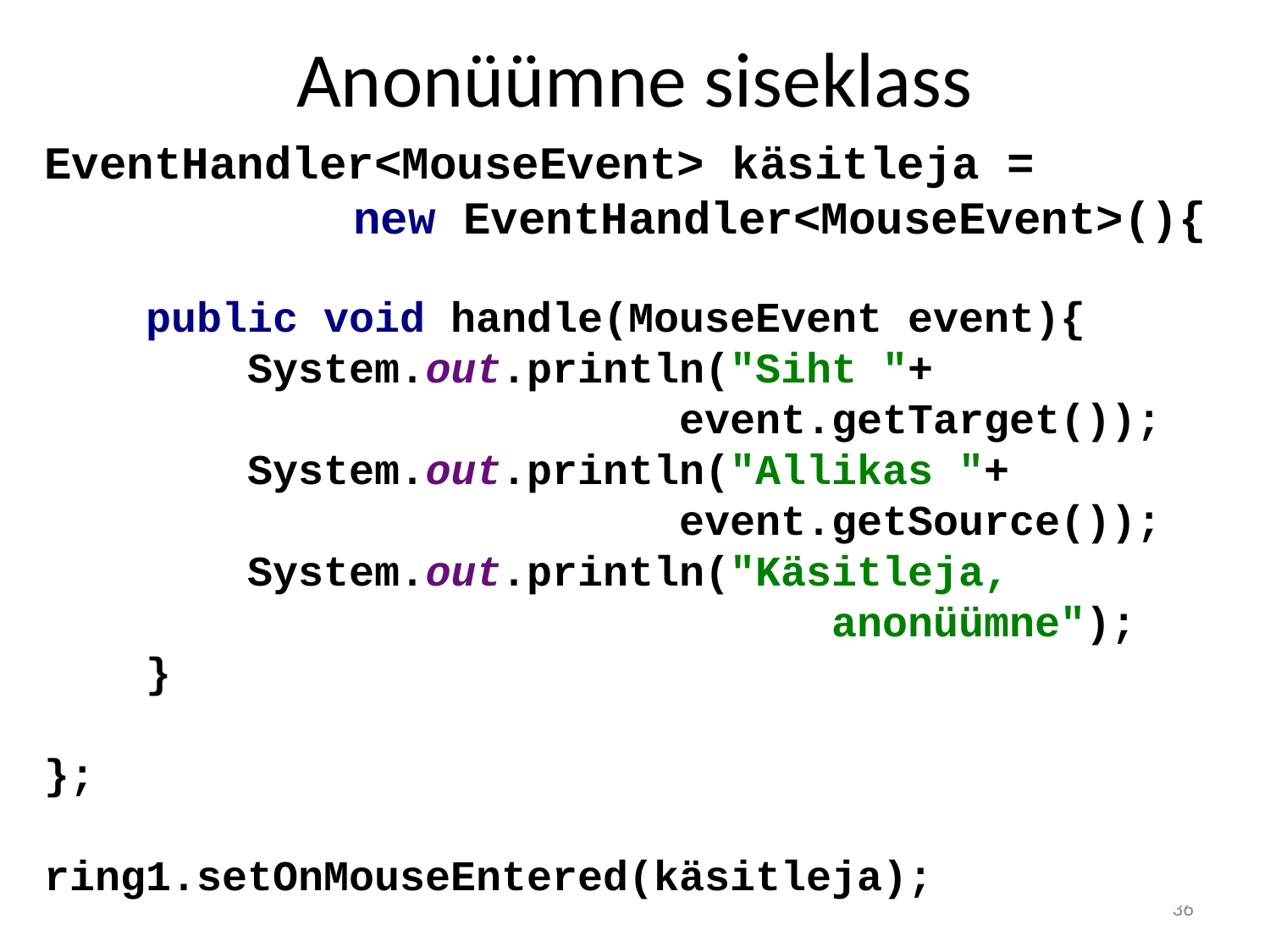

# Anonüümne siseklass
EventHandler<MouseEvent> käsitleja =
		  new EventHandler<MouseEvent>(){
    public void handle(MouseEvent event){
        System.out.println("Siht "+
					event.getTarget());
        System.out.println("Allikas "+
					event.getSource());
        System.out.println("Käsitleja,
						 anonüümne");
    }
};
ring1.setOnMouseEntered(käsitleja);
36